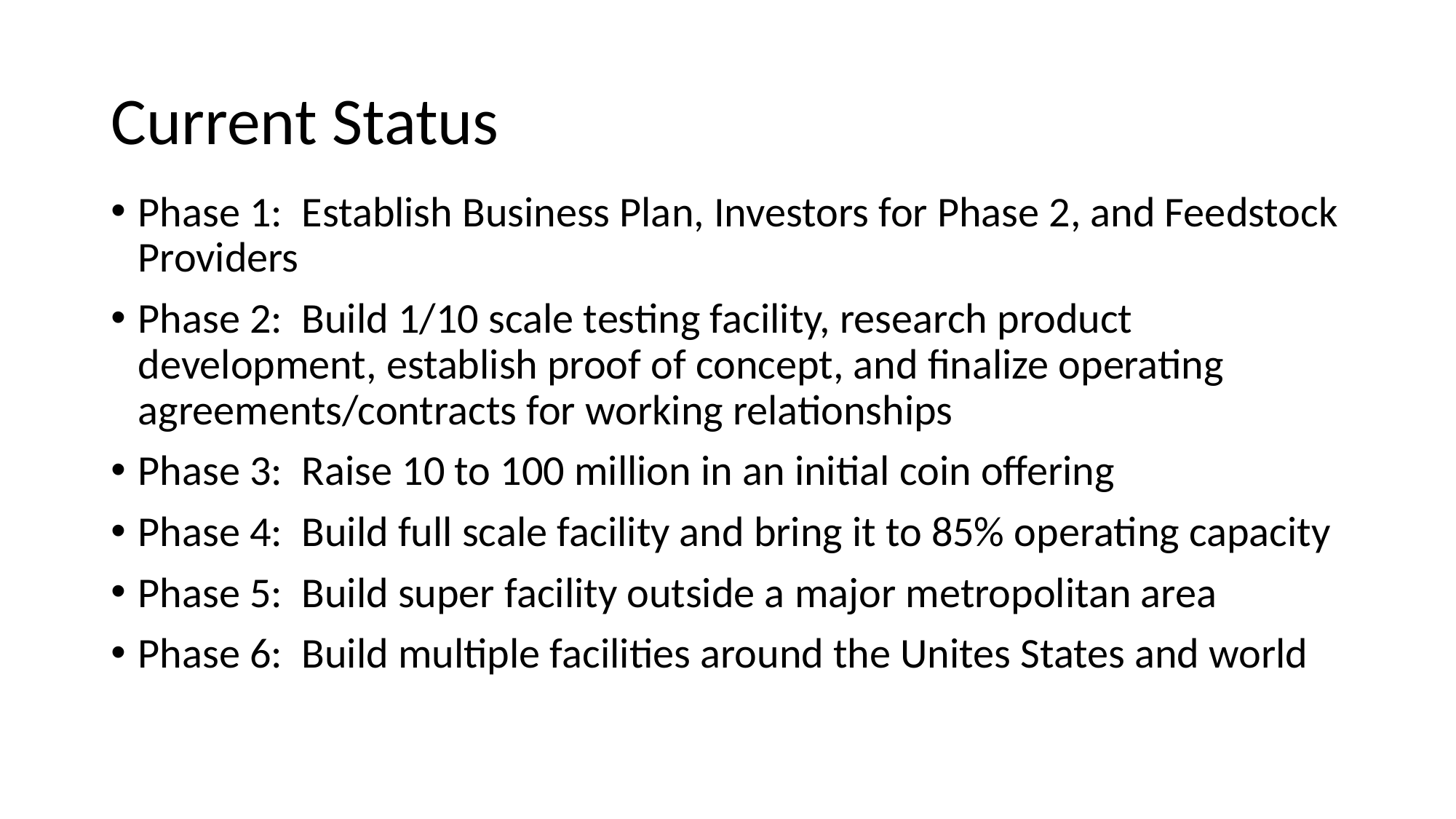

# Current Status
Phase 1:  Establish Business Plan, Investors for Phase 2, and Feedstock Providers
Phase 2:  Build 1/10 scale testing facility, research product development, establish proof of concept, and finalize operating agreements/contracts for working relationships
Phase 3:  Raise 10 to 100 million in an initial coin offering
Phase 4:  Build full scale facility and bring it to 85% operating capacity
Phase 5:  Build super facility outside a major metropolitan area
Phase 6:  Build multiple facilities around the Unites States and world